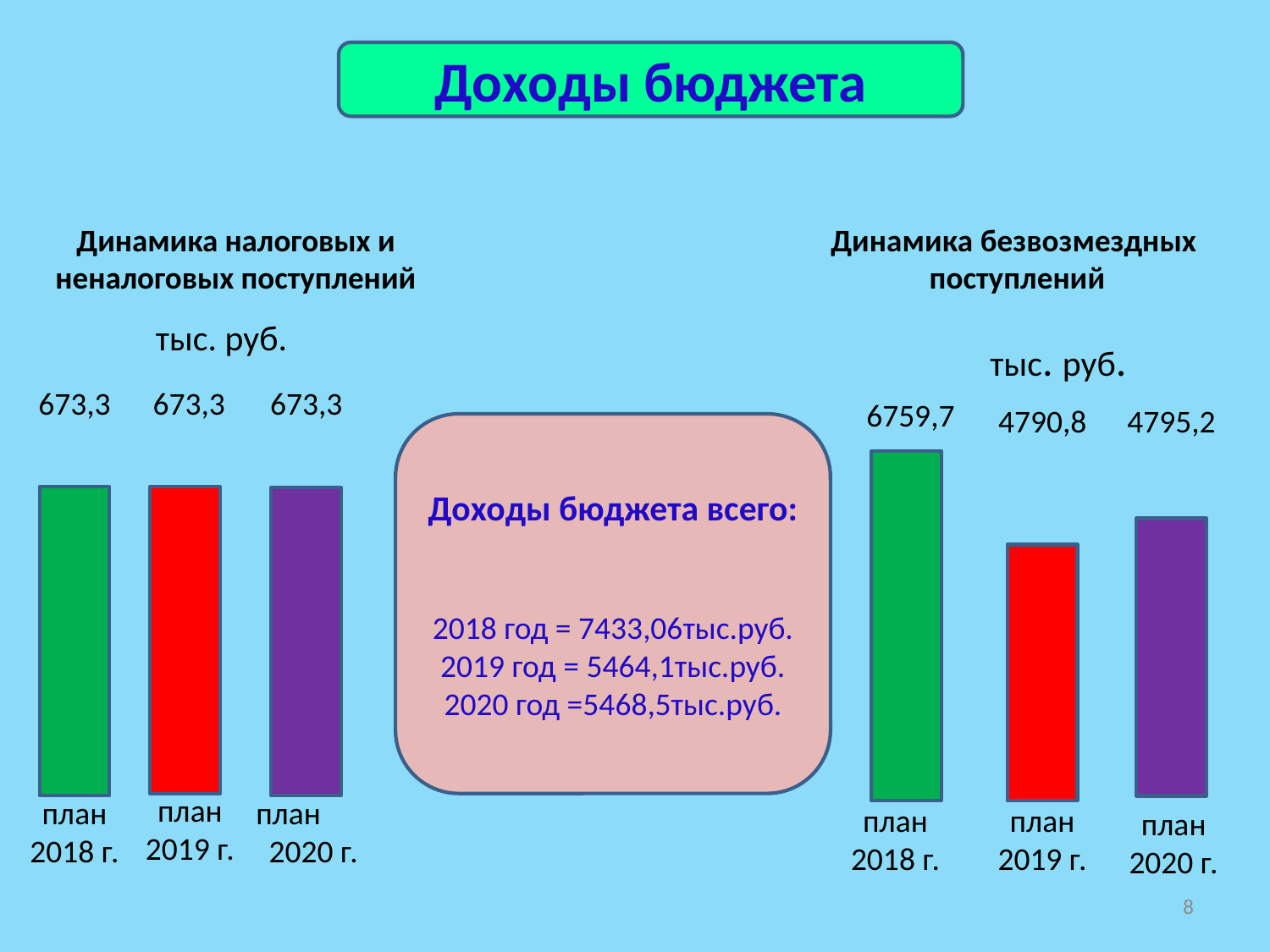

Доходы бюджета
Динамика налоговых и неналоговых поступлений
Динамика безвозмездных
поступлений
              тыс. руб.
тыс. руб.
673,3
673,3
673,3
6759,7
4790,8
4795,2
Доходы бюджета всего:

2018 год = 7433,06тыс.руб.
2019 год = 5464,1тыс.руб.
2020 год =5468,5тыс.руб.

план 2019 г.
план
  2020 г.
план 2018 г.
план 2018 г.
план 2019 г.
план 2020 г.
8